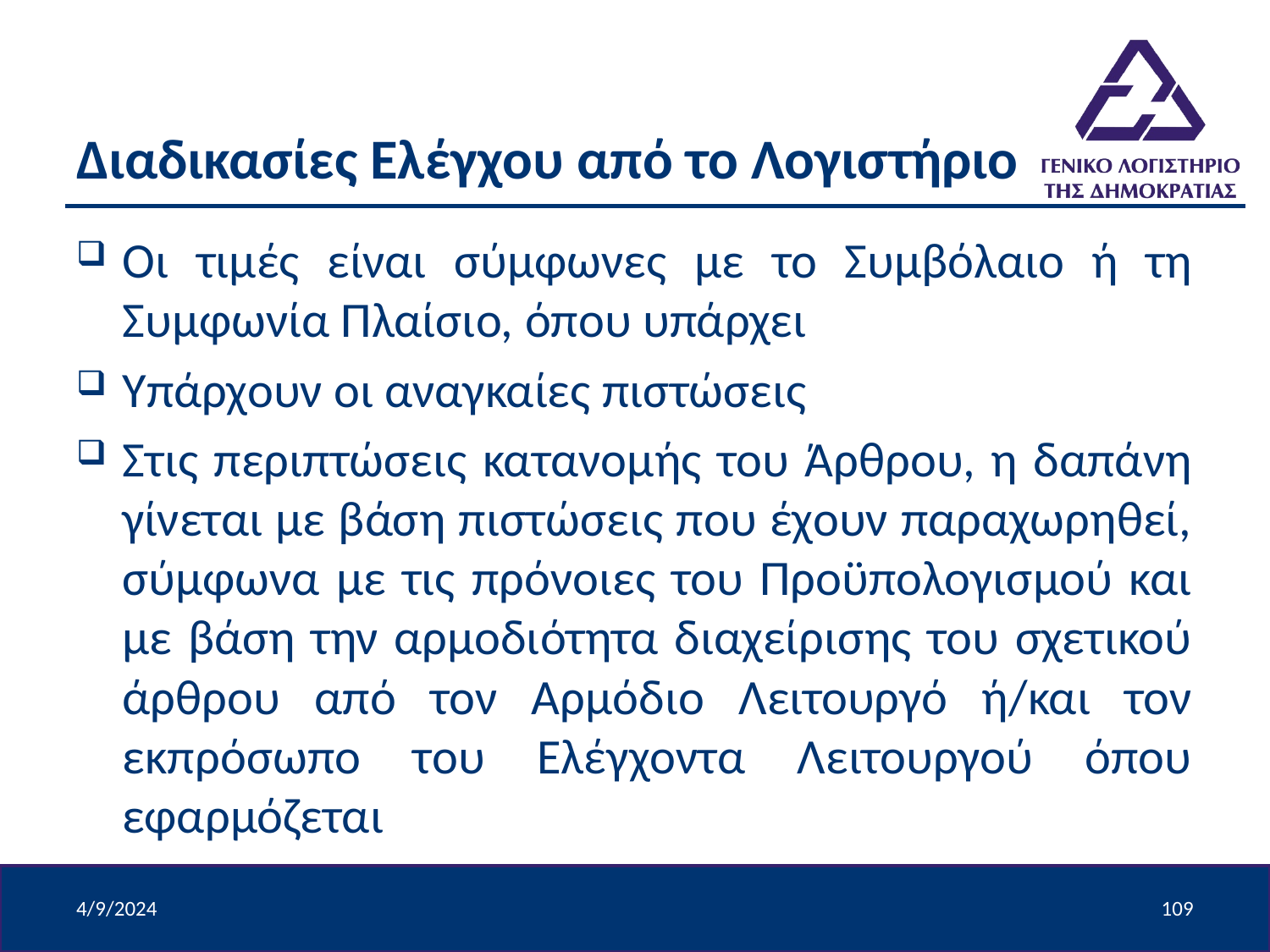

# Διαδικασίες Ελέγχου από το Λογιστήριο
Οι τιμές είναι σύμφωνες με το Συμβόλαιο ή τη Συμφωνία Πλαίσιο, όπου υπάρχει
Υπάρχουν οι αναγκαίες πιστώσεις
Στις περιπτώσεις κατανομής του Άρθρου, η δαπάνη γίνεται με βάση πιστώσεις που έχουν παραχωρηθεί, σύμφωνα με τις πρόνοιες του Προϋπολογισμού και με βάση την αρμοδιότητα διαχείρισης του σχετικού άρθρου από τον Αρμόδιο Λειτουργό ή/και τον εκπρόσωπο του Ελέγχοντα Λειτουργού όπου εφαρμόζεται
4/9/2024
109